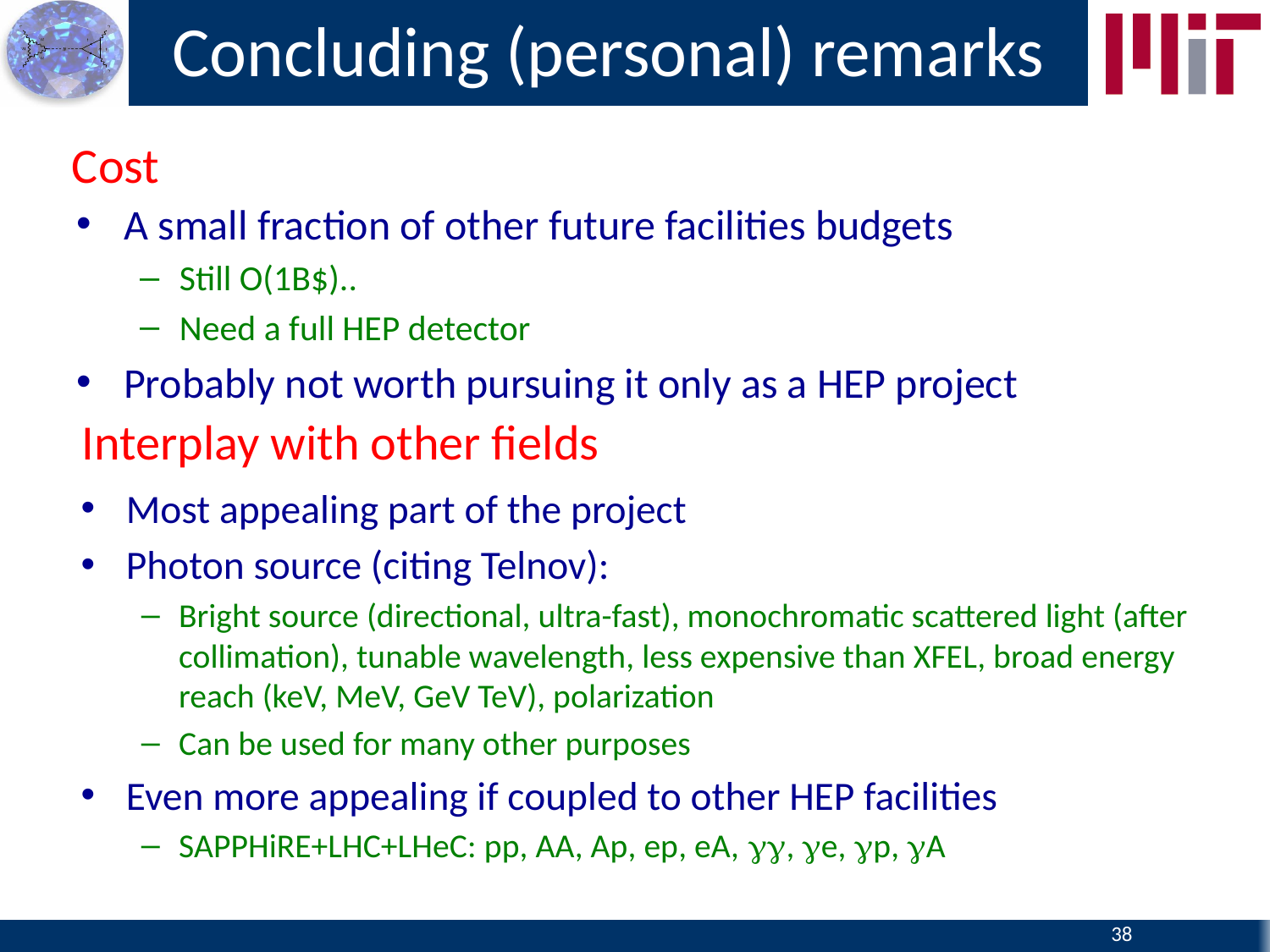

# Concluding (personal) remarks
Cost
A small fraction of other future facilities budgets
Still O(1B$)..
Need a full HEP detector
Probably not worth pursuing it only as a HEP project
Interplay with other fields
Most appealing part of the project
Photon source (citing Telnov):
Bright source (directional, ultra-fast), monochromatic scattered light (after collimation), tunable wavelength, less expensive than XFEL, broad energy reach (keV, MeV, GeV TeV), polarization
Can be used for many other purposes
Even more appealing if coupled to other HEP facilities
SAPPHiRE+LHC+LHeC: pp, AA, Ap, ep, eA, γγ, γe, γp, γA

38